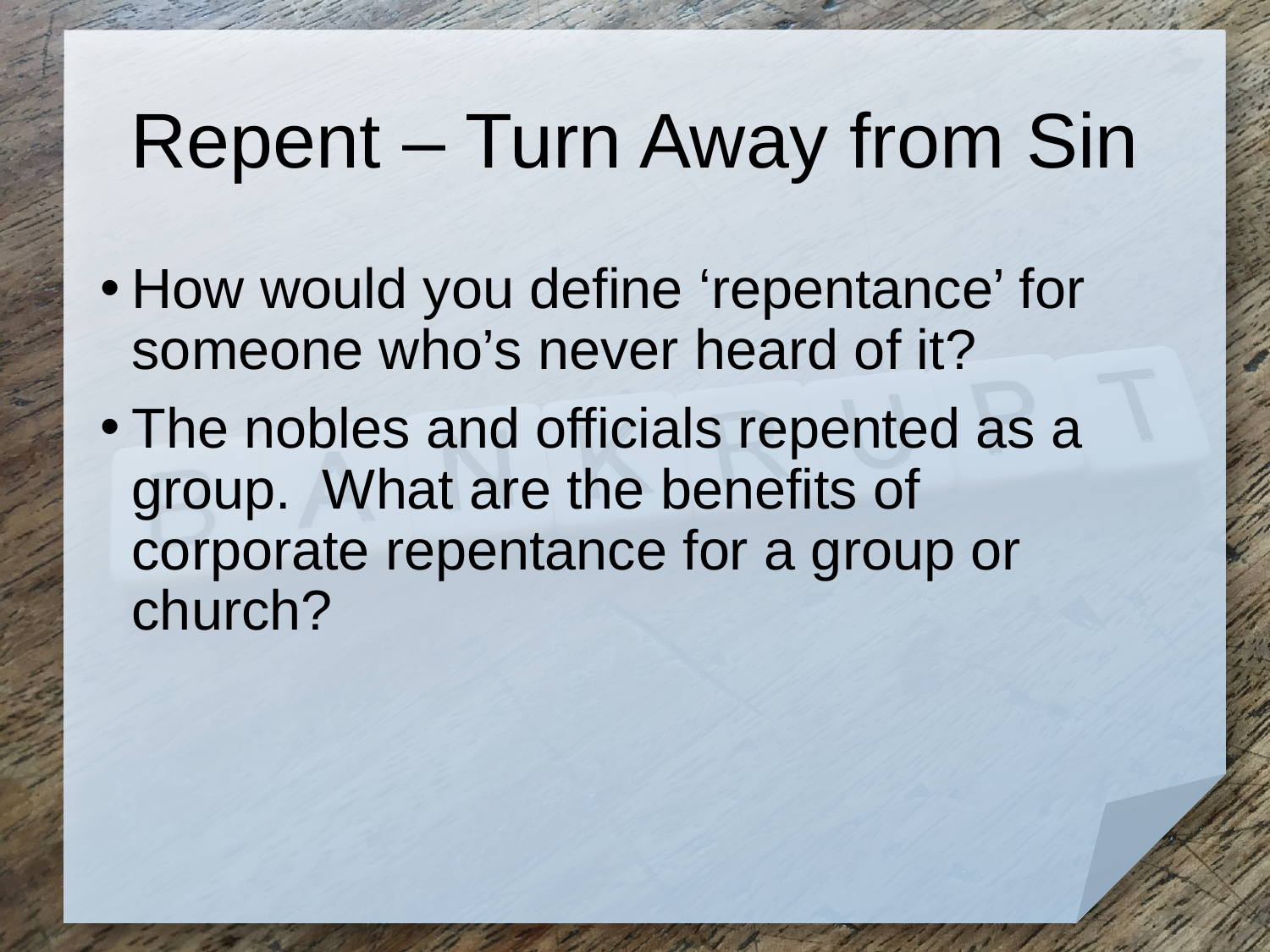

# Repent – Turn Away from Sin
How would you define ‘repentance’ for someone who’s never heard of it?
The nobles and officials repented as a group.  What are the benefits of corporate repentance for a group or church?